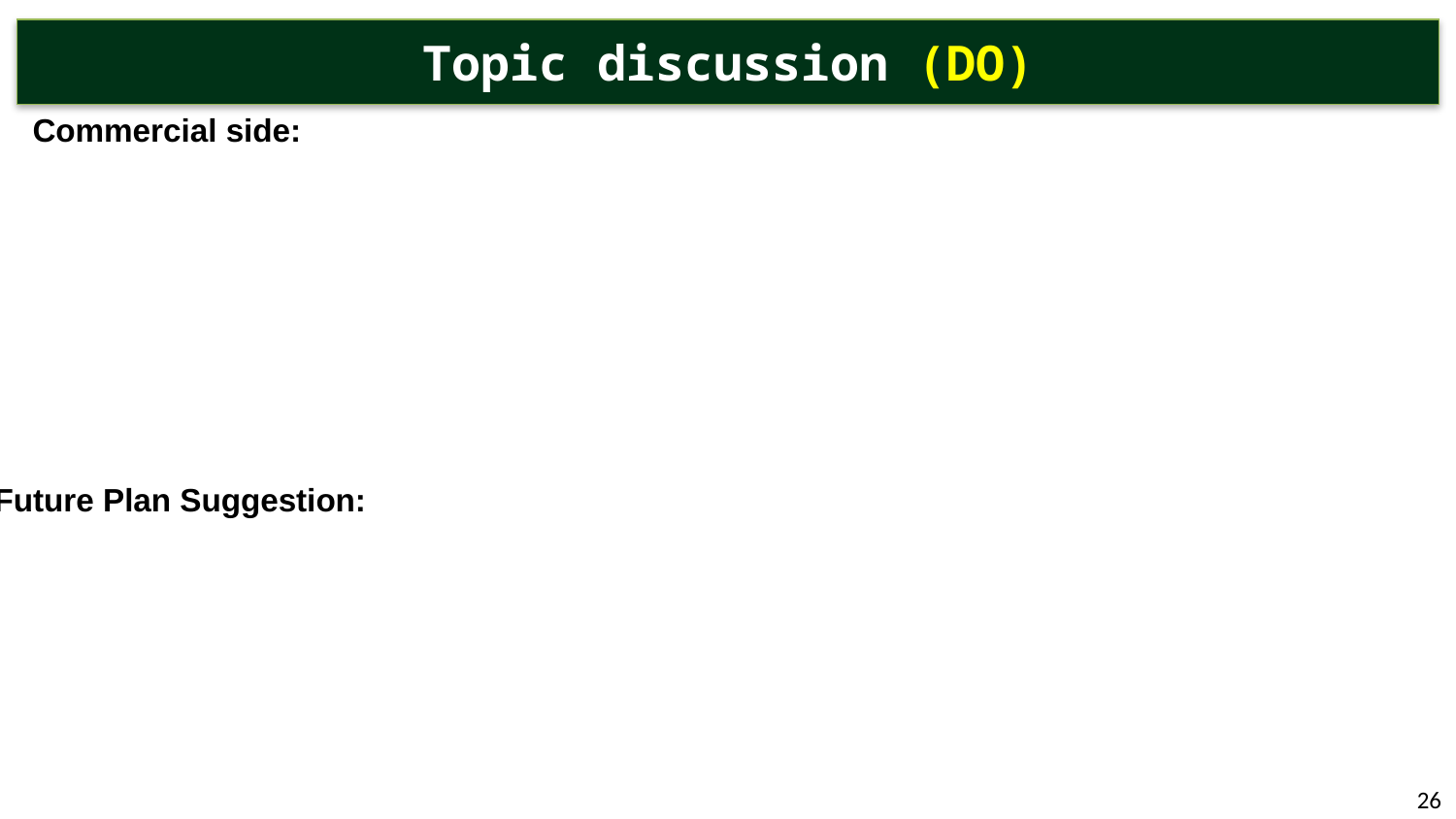

# Topic discussion (DO)
Commercial side:
Future Plan Suggestion:
26